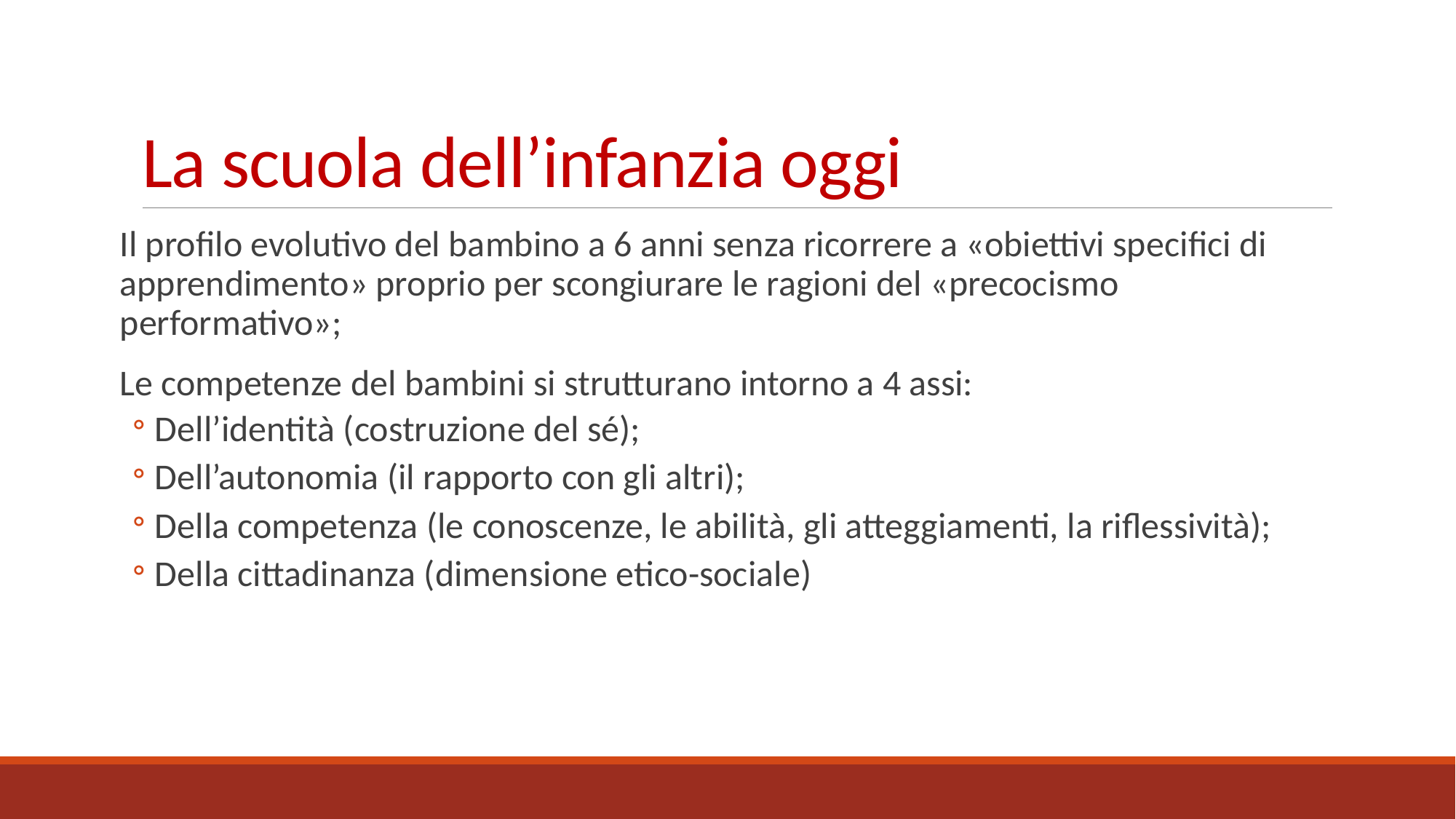

# La scuola dell’infanzia oggi
Il profilo evolutivo del bambino a 6 anni senza ricorrere a «obiettivi specifici di apprendimento» proprio per scongiurare le ragioni del «precocismo performativo»;
Le competenze del bambini si strutturano intorno a 4 assi:
Dell’identità (costruzione del sé);
Dell’autonomia (il rapporto con gli altri);
Della competenza (le conoscenze, le abilità, gli atteggiamenti, la riflessività);
Della cittadinanza (dimensione etico-sociale)